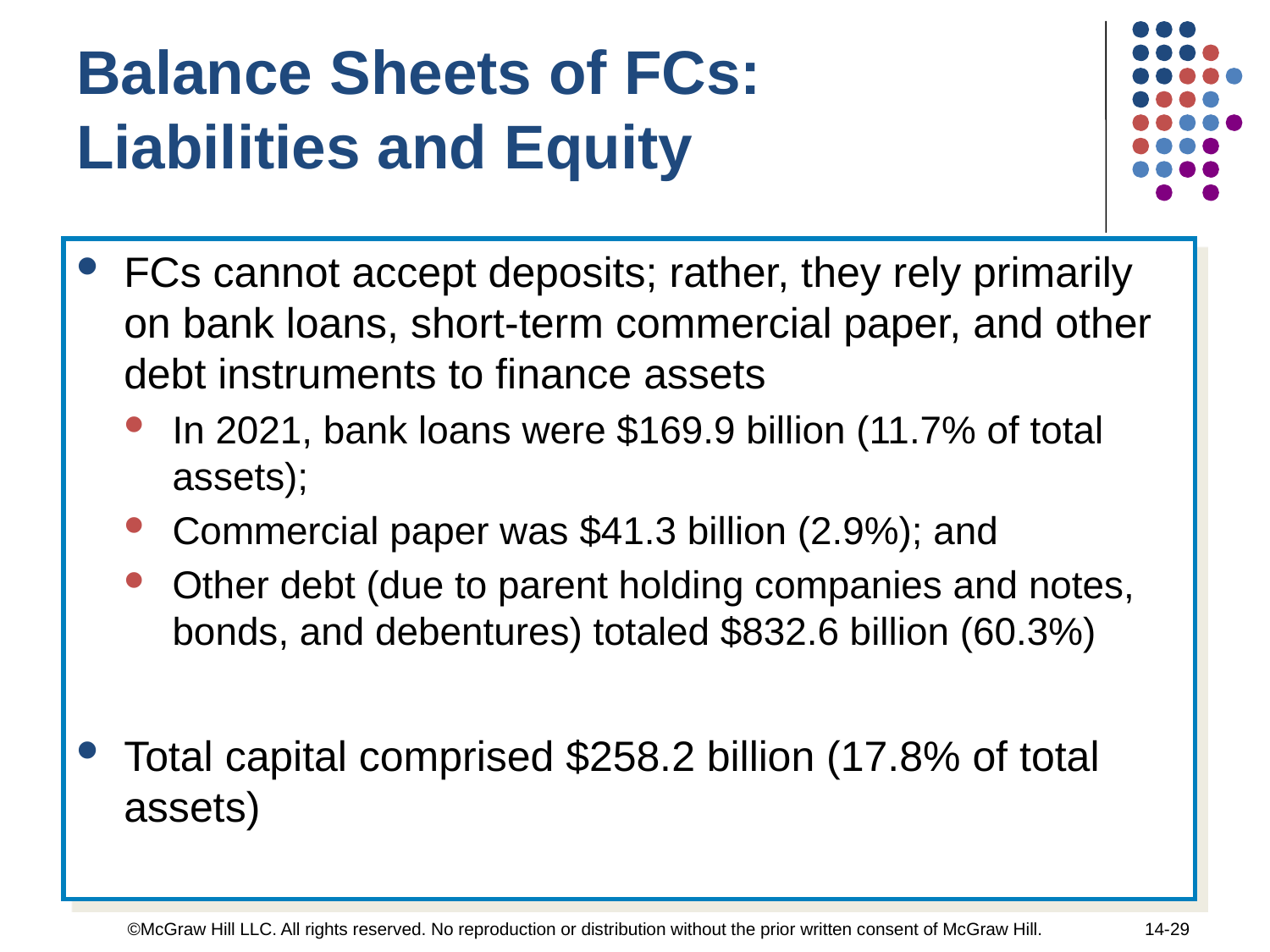

Balance Sheets of FCs:
Liabilities and Equity
FCs cannot accept deposits; rather, they rely primarily on bank loans, short-term commercial paper, and other debt instruments to finance assets
In 2021, bank loans were $169.9 billion (11.7% of total assets);
Commercial paper was $41.3 billion (2.9%); and
Other debt (due to parent holding companies and notes, bonds, and debentures) totaled $832.6 billion (60.3%)

Total capital comprised $258.2 billion (17.8% of total assets)

©McGraw Hill LLC. All rights reserved. No reproduction or distribution without the prior written consent of McGraw Hill.
14-29